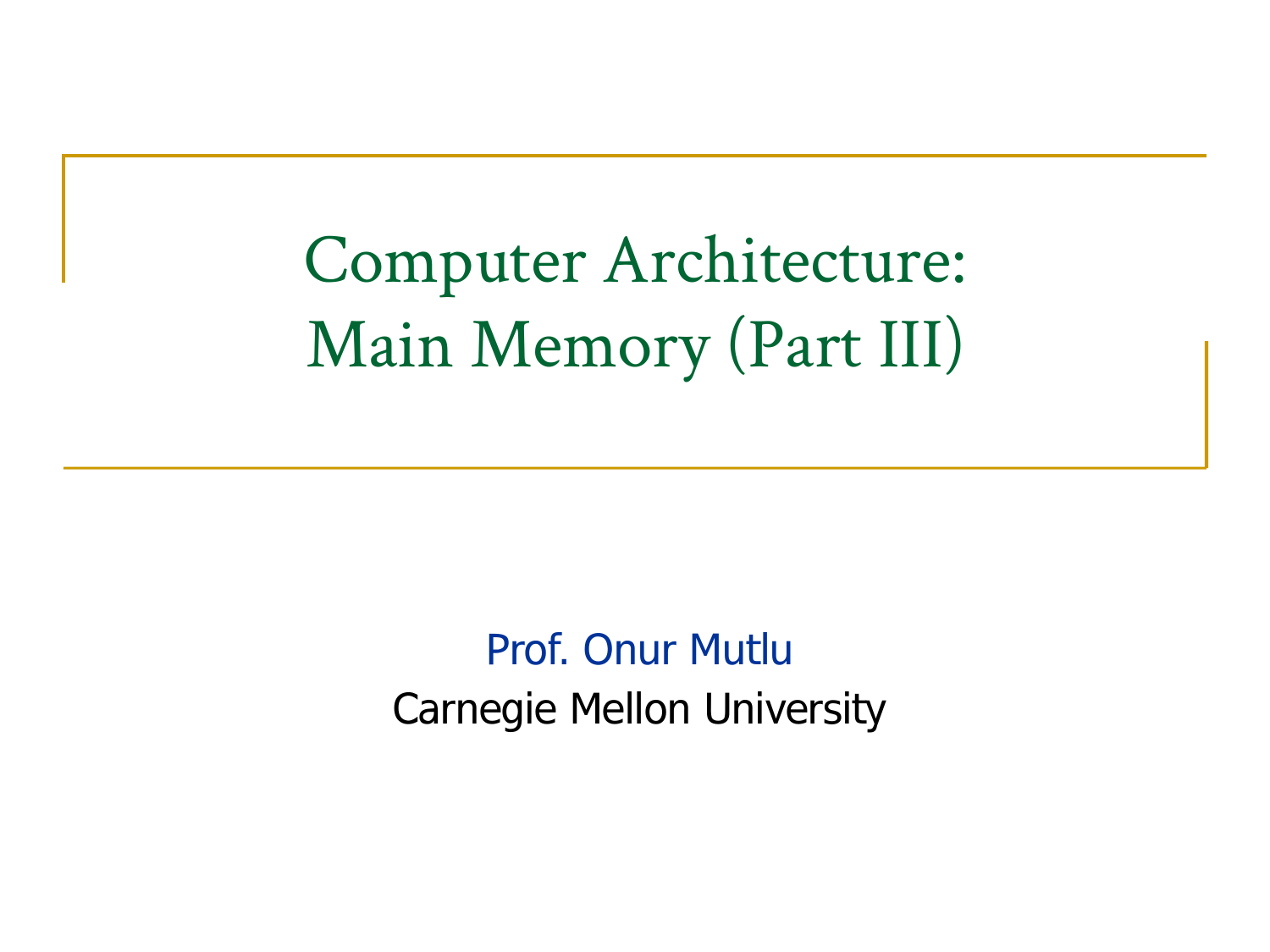

# Computer Architecture: Main Memory (Part III)

Prof. Onur Mutlu
Carnegie Mellon University